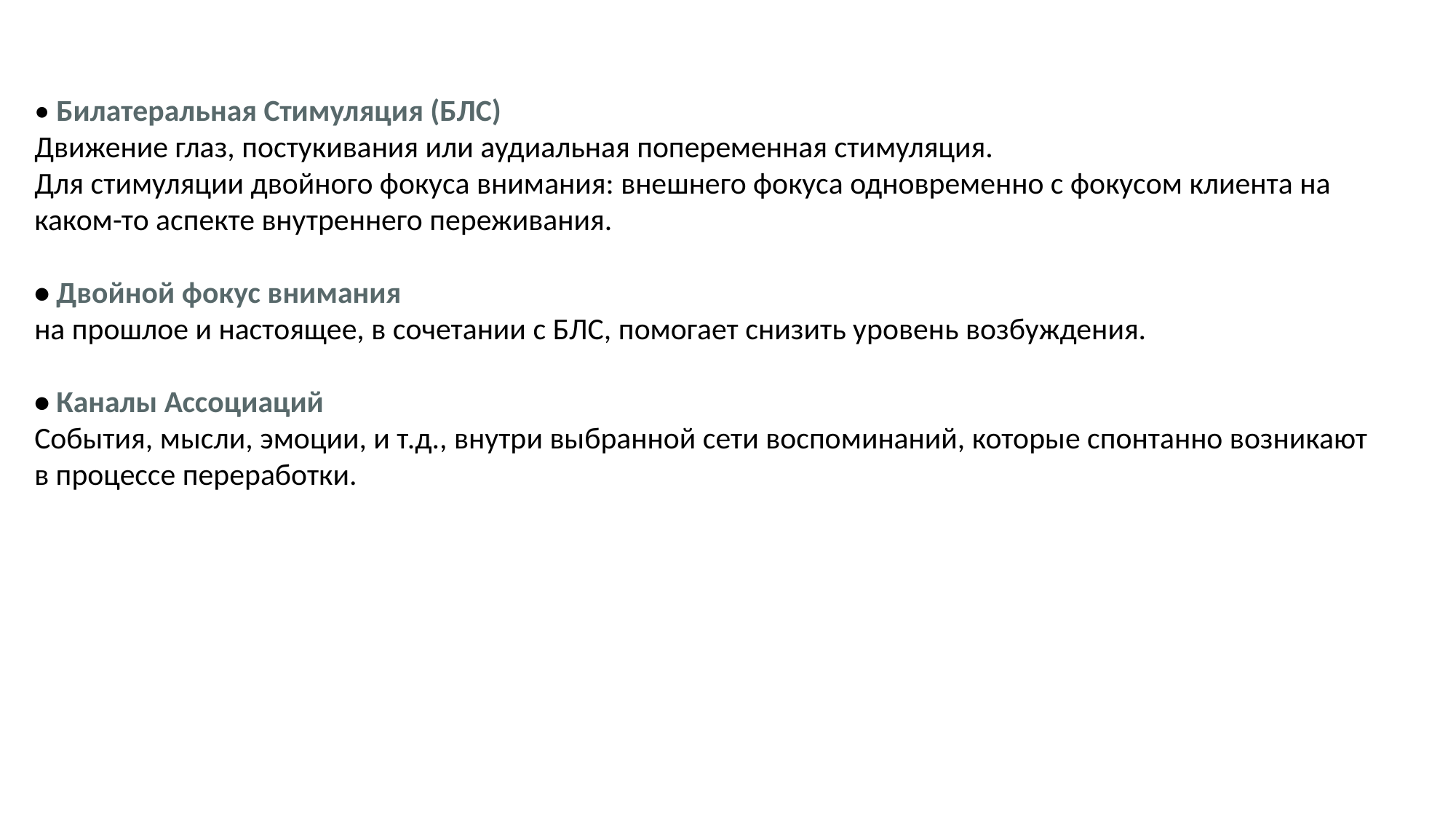

• Билатеральная Стимуляция (БЛС)
Движение глаз, постукивания или аудиальная попеременная стимуляция.
Для стимуляции двойного фокуса внимания: внешнего фокуса одновременно с фокусом клиента на каком-то аспекте внутреннего переживания.

• Двойной фокус внимания
на прошлое и настоящее, в сочетании с БЛС, помогает снизить уровень возбуждения.

• Каналы Ассоциаций
События, мысли, эмоции, и т.д., внутри выбранной сети воспоминаний, которые спонтанно возникают
в процессе переработки.